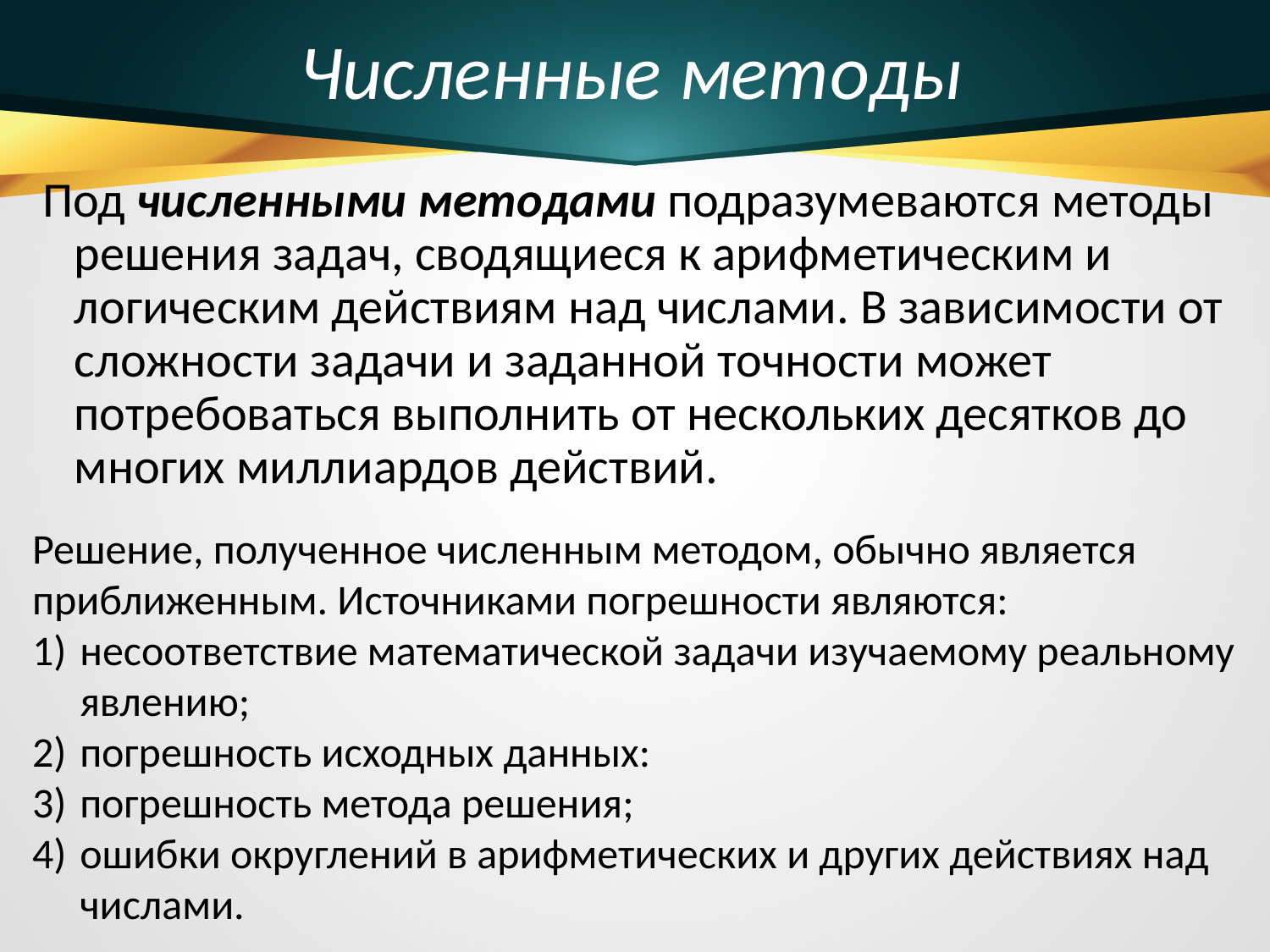

# Численные методы
Под численными методами подразумеваются методы решения задач, сводящиеся к арифметическим и логическим действиям над числами. В зависимости от сложности задачи и заданной точности может потребоваться выполнить от нескольких десятков до многих миллиардов действий.
Решение, полученное численным методом, обычно является приближенным. Источниками погрешности являются:
несоответствие математической задачи изучаемому реальному явлению;
погрешность исходных данных:
погрешность метода решения;
ошибки округлений в арифметических и других действиях над числами.